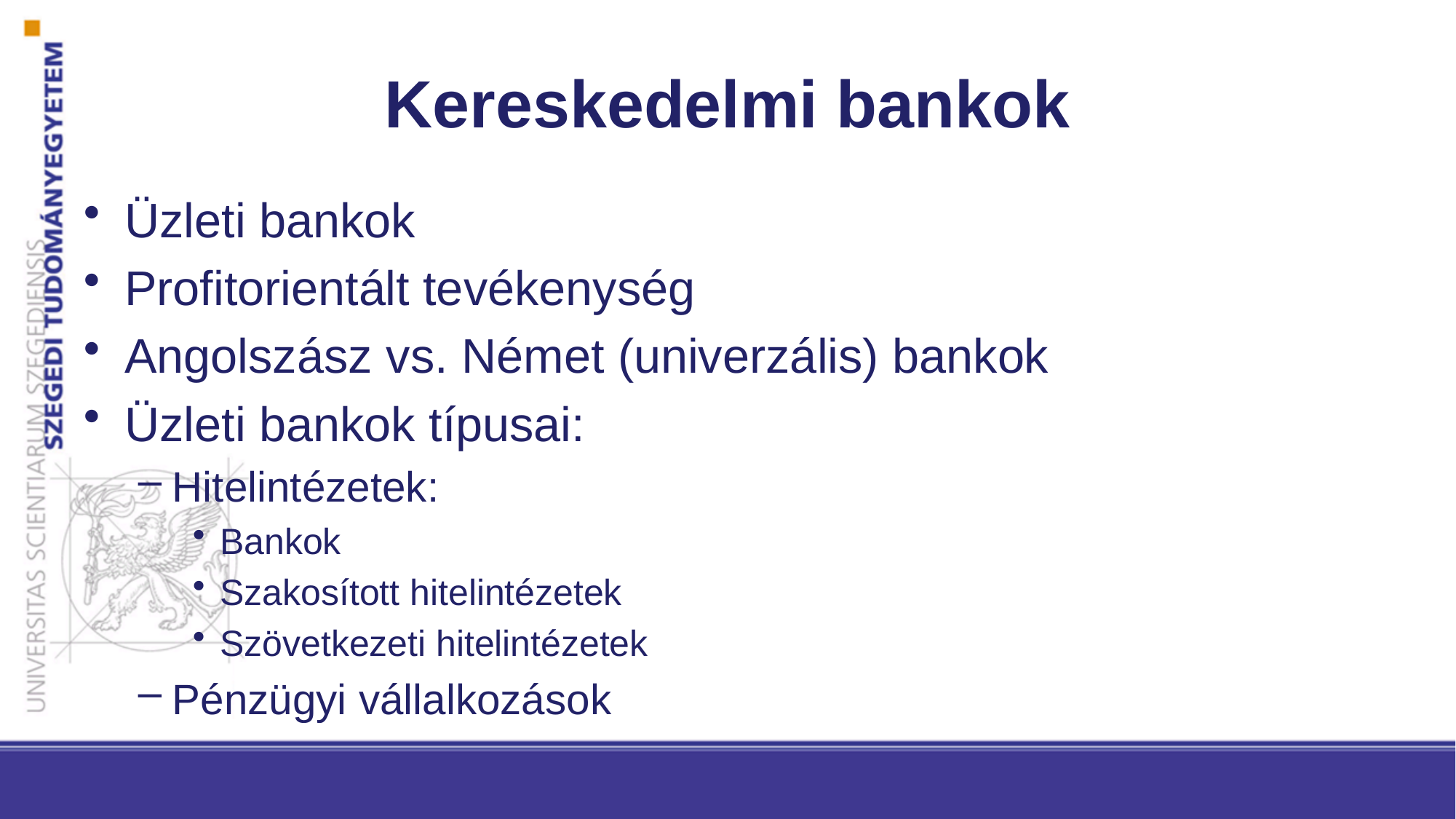

# Kereskedelmi bankok
Üzleti bankok
Profitorientált tevékenység
Angolszász vs. Német (univerzális) bankok
Üzleti bankok típusai:
Hitelintézetek:
Bankok
Szakosított hitelintézetek
Szövetkezeti hitelintézetek
Pénzügyi vállalkozások